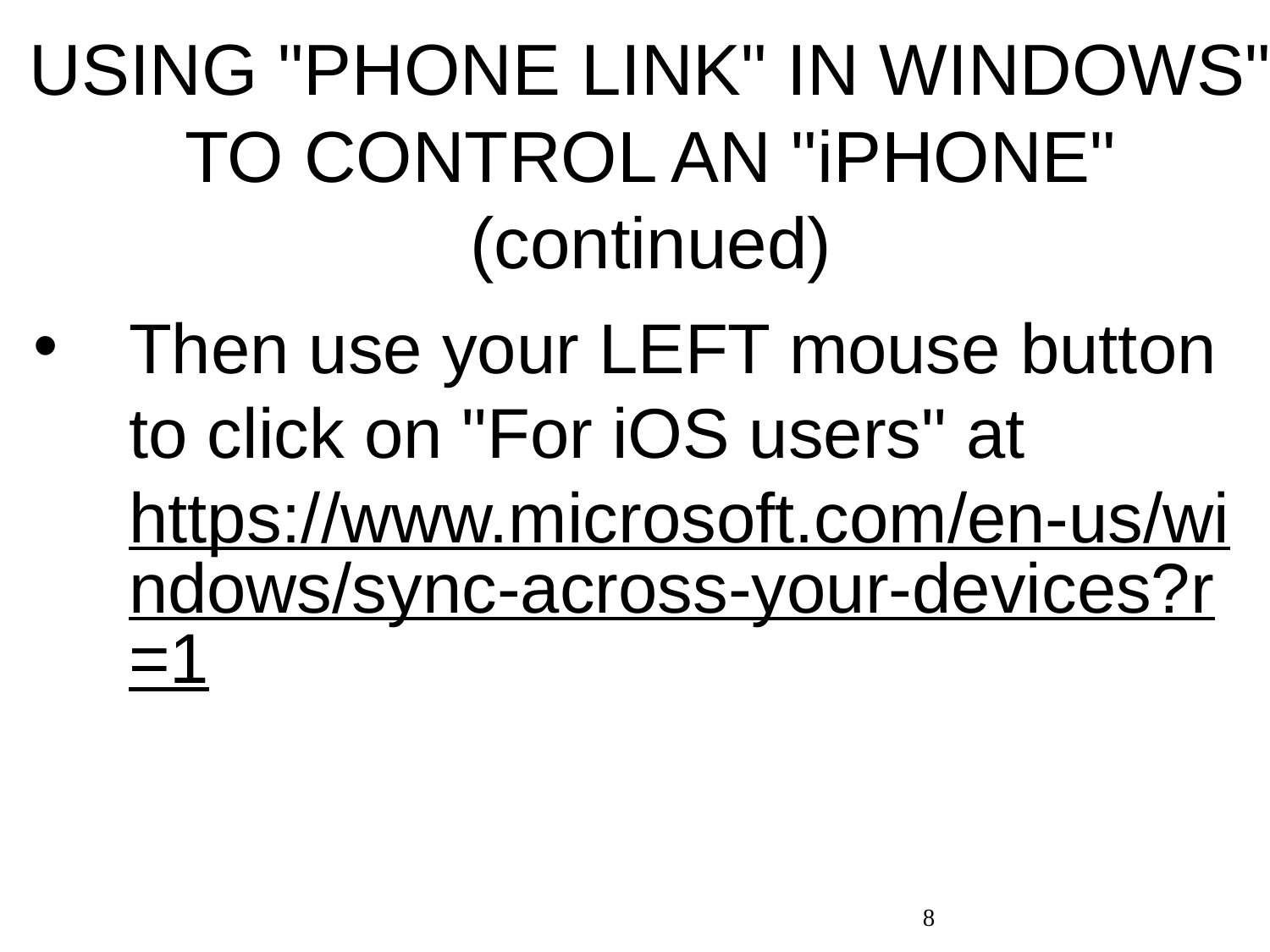

# USING "PHONE LINK" IN WINDOWS" TO CONTROL AN "iPHONE" (continued)
Then use your LEFT mouse button to click on "For iOS users" at     https://www.microsoft.com/en-us/windows/sync-across-your-devices?r=1

8